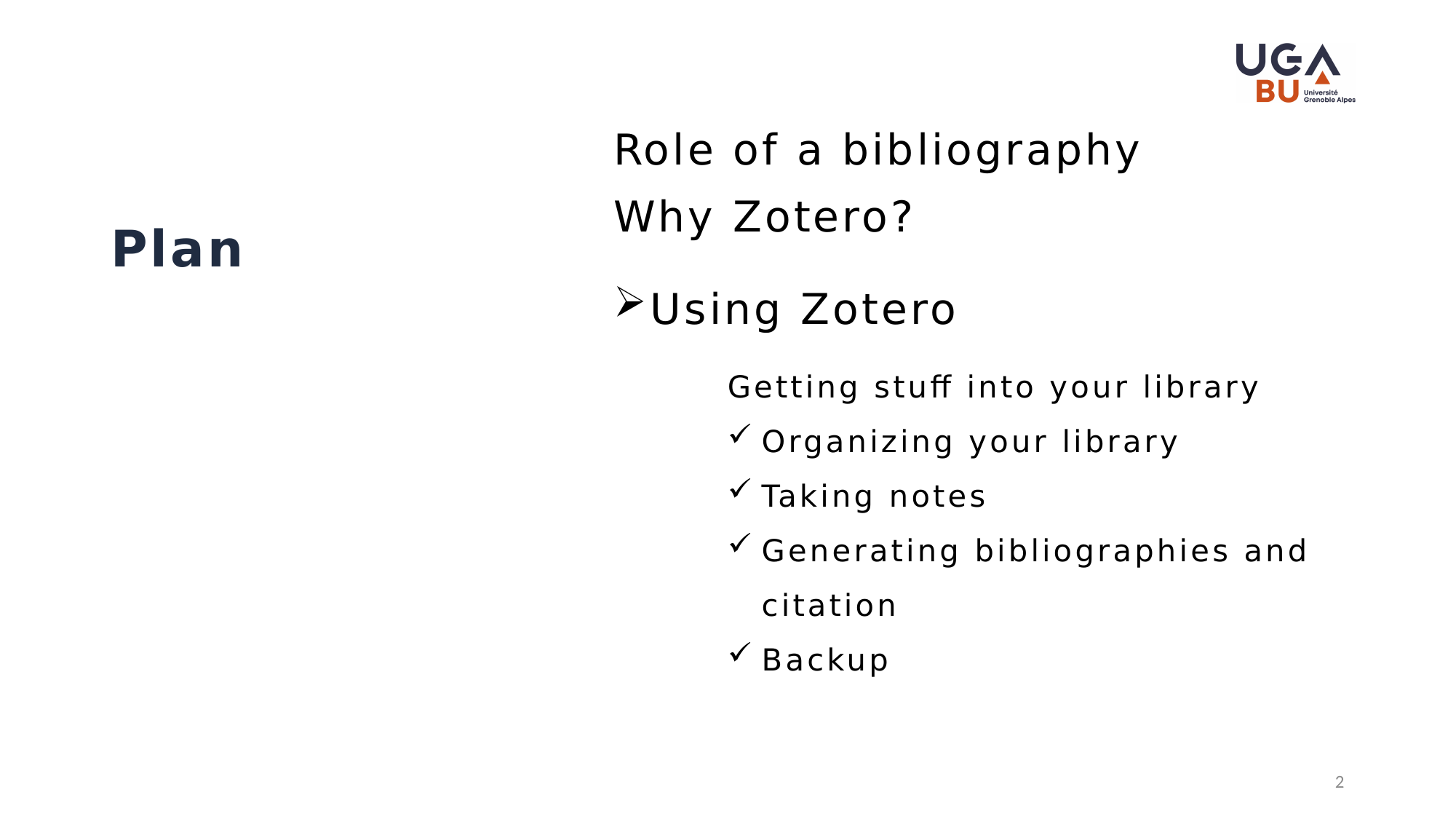

#
Role of a bibliography
Why Zotero?
Using Zotero
Plan
Getting stuff into your library
Organizing your library
Taking notes
Generating bibliographies and citation
Backup
2